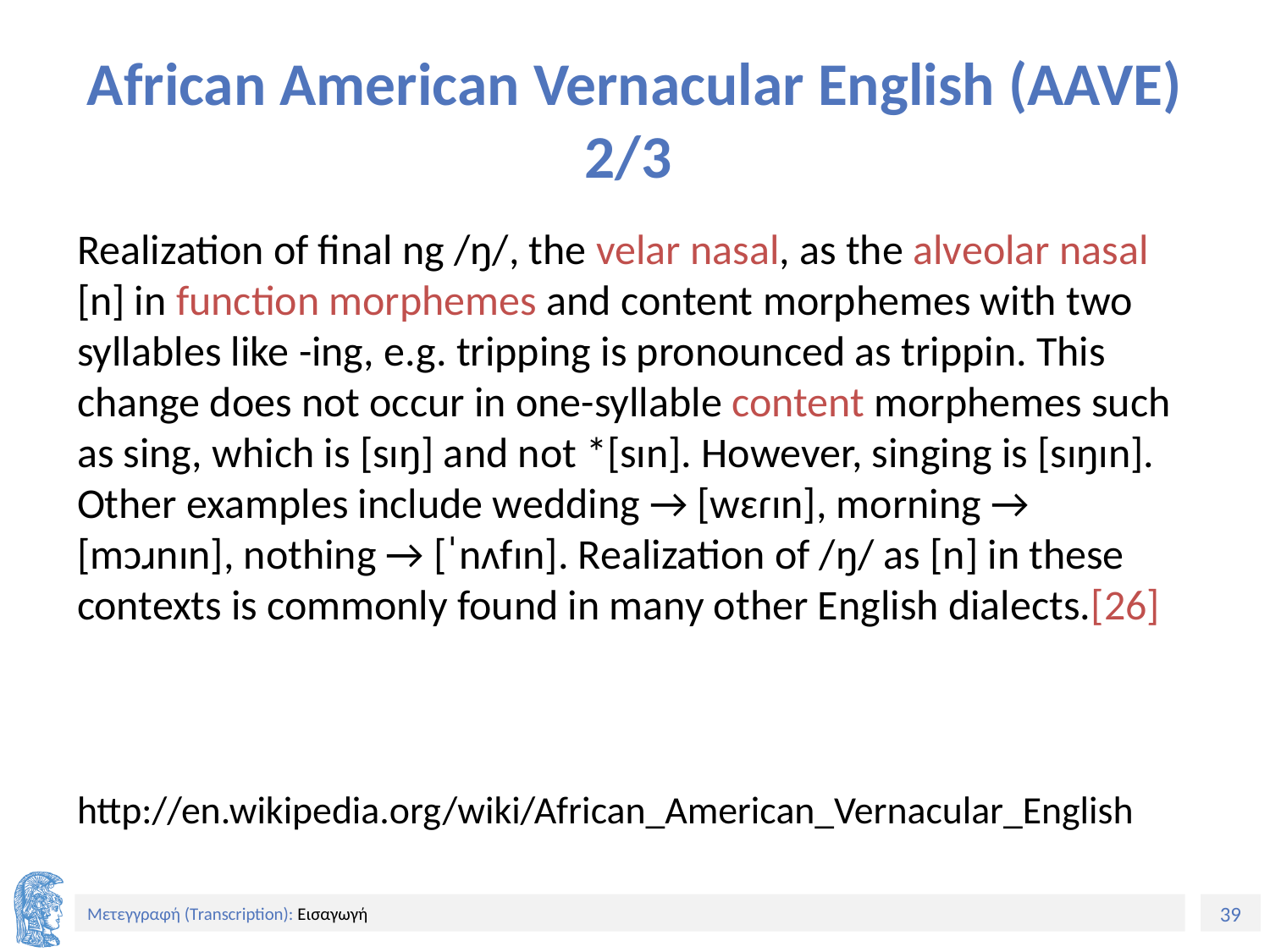

# African American Vernacular English (AAVE) 2/3
Realization of final ng /ŋ/, the velar nasal, as the alveolar nasal [n] in function morphemes and content morphemes with two syllables like -ing, e.g. tripping is pronounced as trippin. This change does not occur in one-syllable content morphemes such as sing, which is [sɪŋ] and not *[sɪn]. However, singing is [sɪŋɪn]. Other examples include wedding → [wɛɾɪn], morning → [mɔɹnɪn], nothing → [ˈnʌfɪn]. Realization of /ŋ/ as [n] in these contexts is commonly found in many other English dialects.[26]

http://en.wikipedia.org/wiki/African_American_Vernacular_English